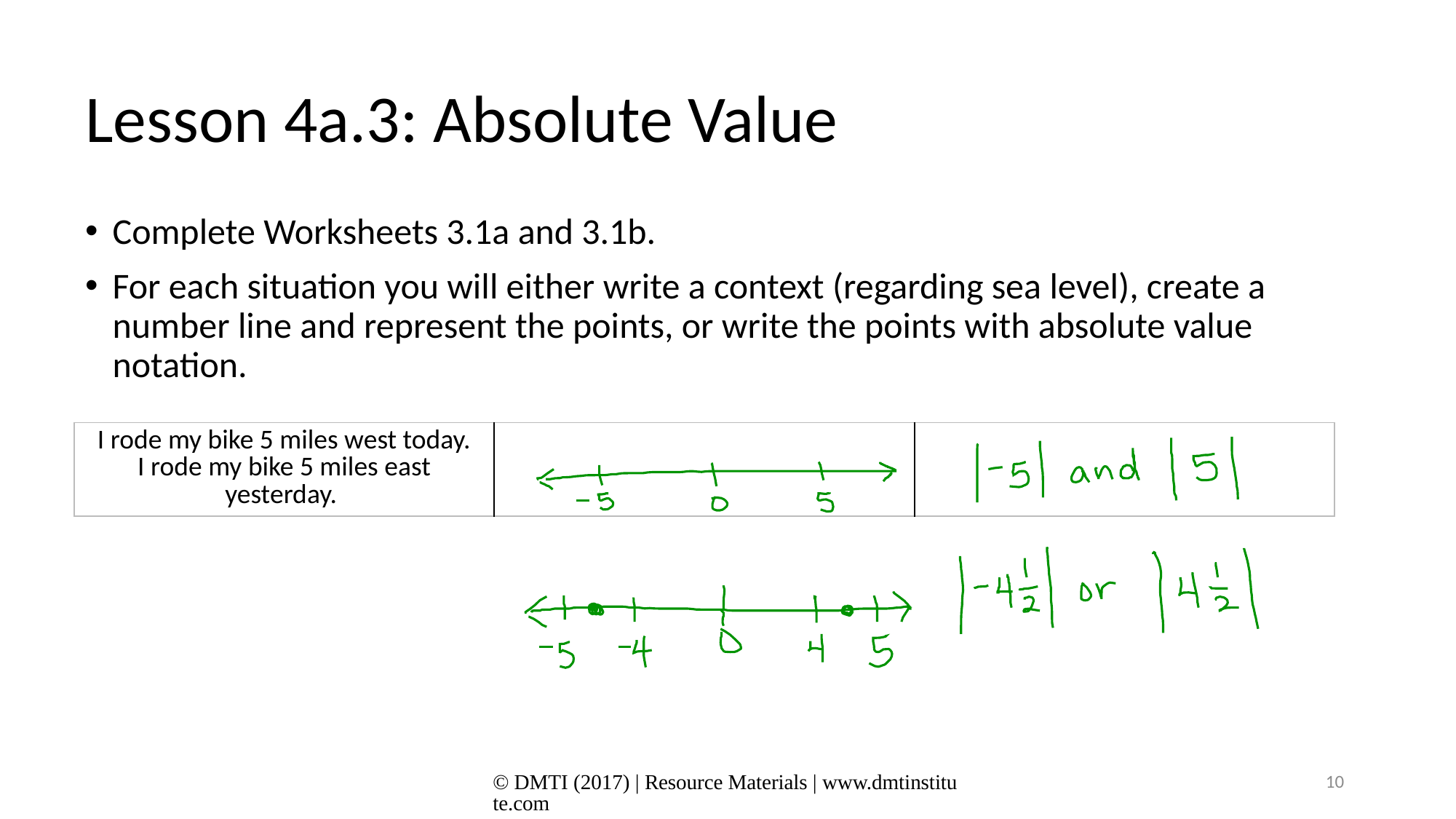

# Lesson 4a.3: Absolute Value
Complete Worksheets 3.1a and 3.1b.
For each situation you will either write a context (regarding sea level), create a number line and represent the points, or write the points with absolute value notation.
| I rode my bike 5 miles west today. I rode my bike 5 miles east yesterday. |  |  |
| --- | --- | --- |

© DMTI (2017) | Resource Materials | www.dmtinstitute.com
10